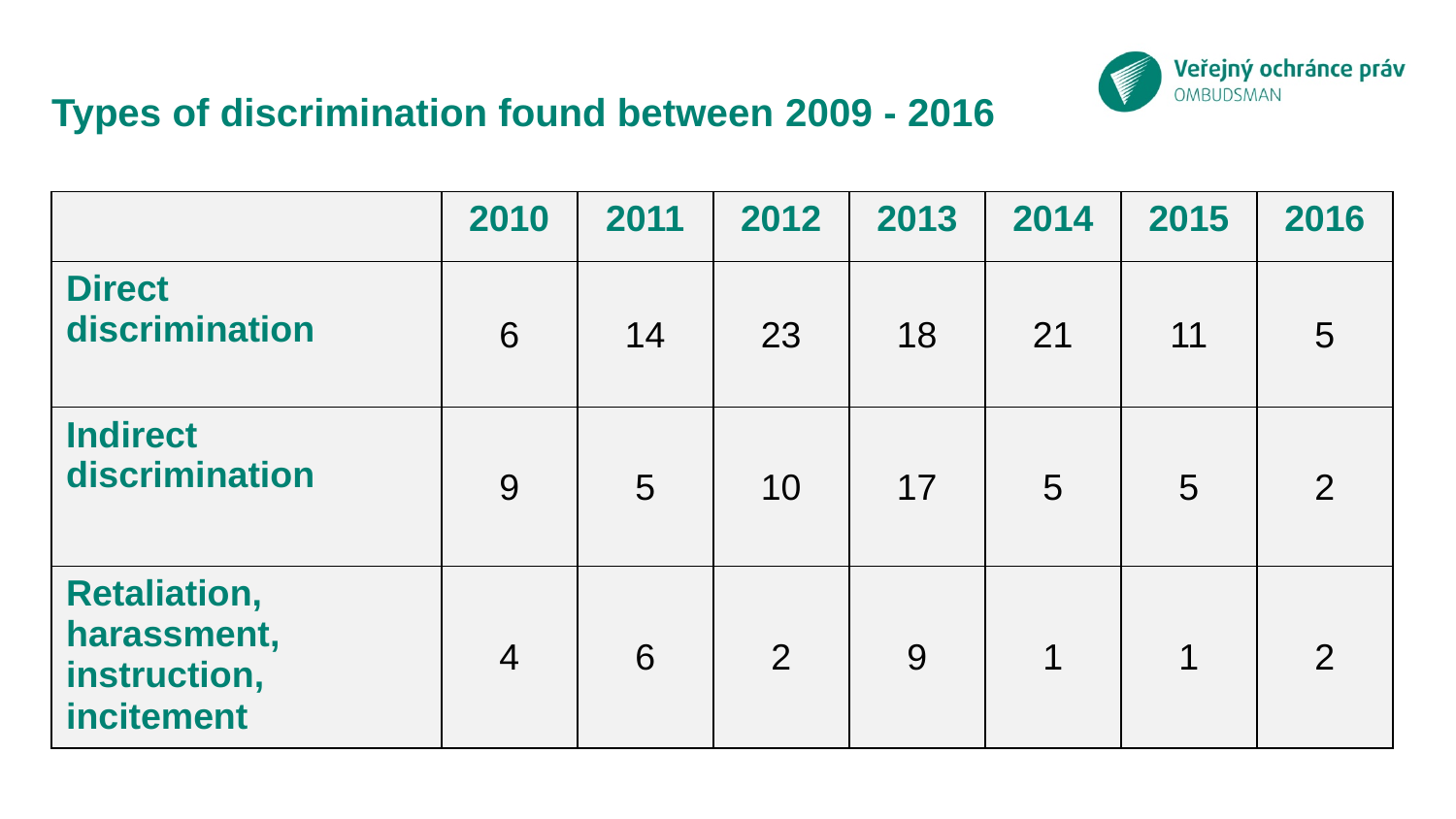

# Types of discrimination found between 2009 - 2016
|  | 2010 | 2011 | 2012 | 2013 | 2014 | 2015 | 2016 |
| --- | --- | --- | --- | --- | --- | --- | --- |
| Direct discrimination | 6 | 14 | 23 | 18 | 21 | 11 | 5 |
| Indirect discrimination | 9 | 5 | 10 | 17 | 5 | 5 | 2 |
| Retaliation, harassment, instruction, incitement | 4 | 6 | 2 | 9 | 1 | 1 | 2 |